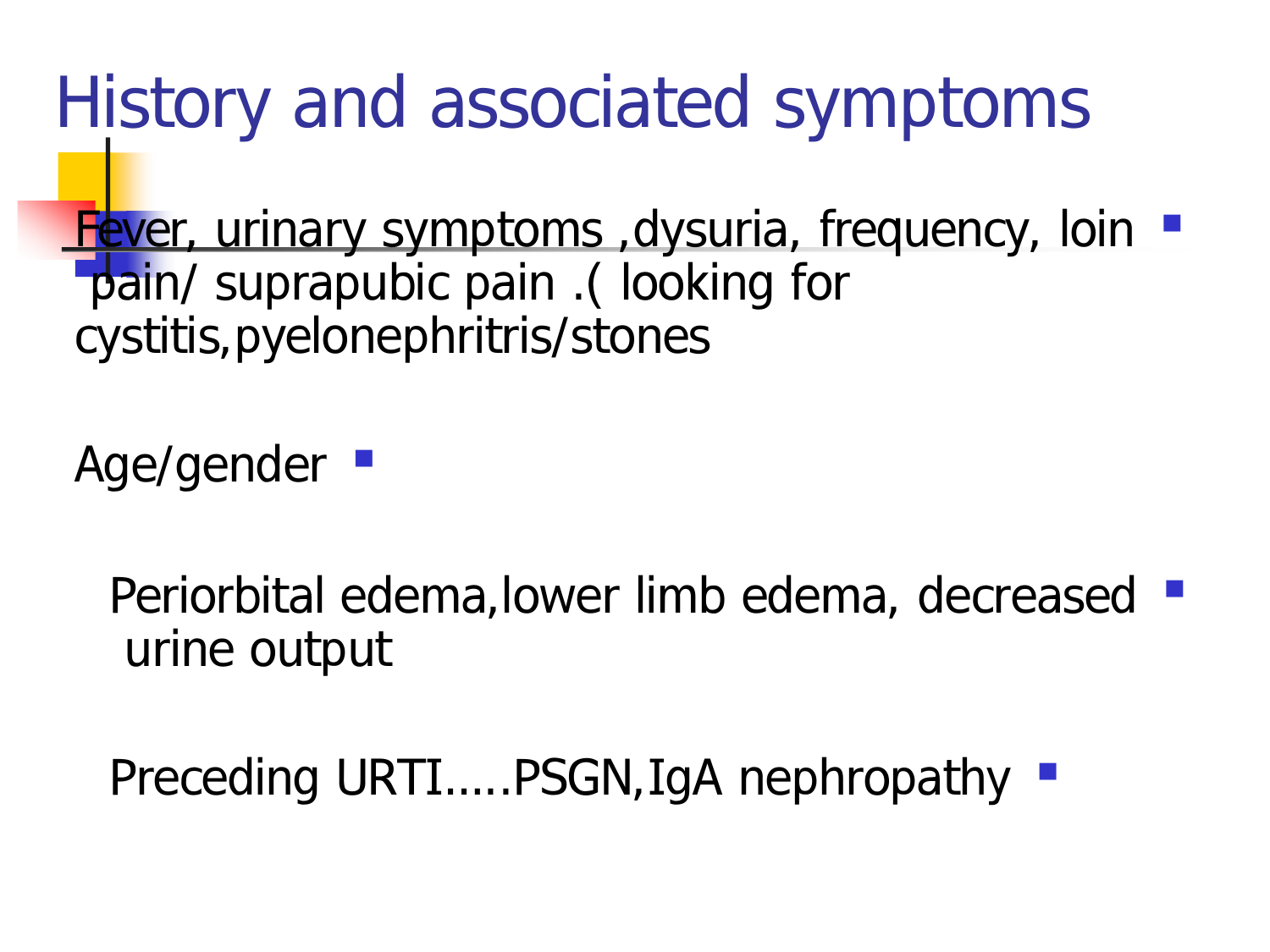

# History and associated symptoms
Fever, urinary symptoms ,dysuria, frequency, loin  pain/ suprapubic pain .( looking for  cystitis,pyelonephritris/stones

Age/gender

Periorbital edema,lower limb edema, decreased  urine output

Preceding URTI…..PSGN,IgA nephropathy